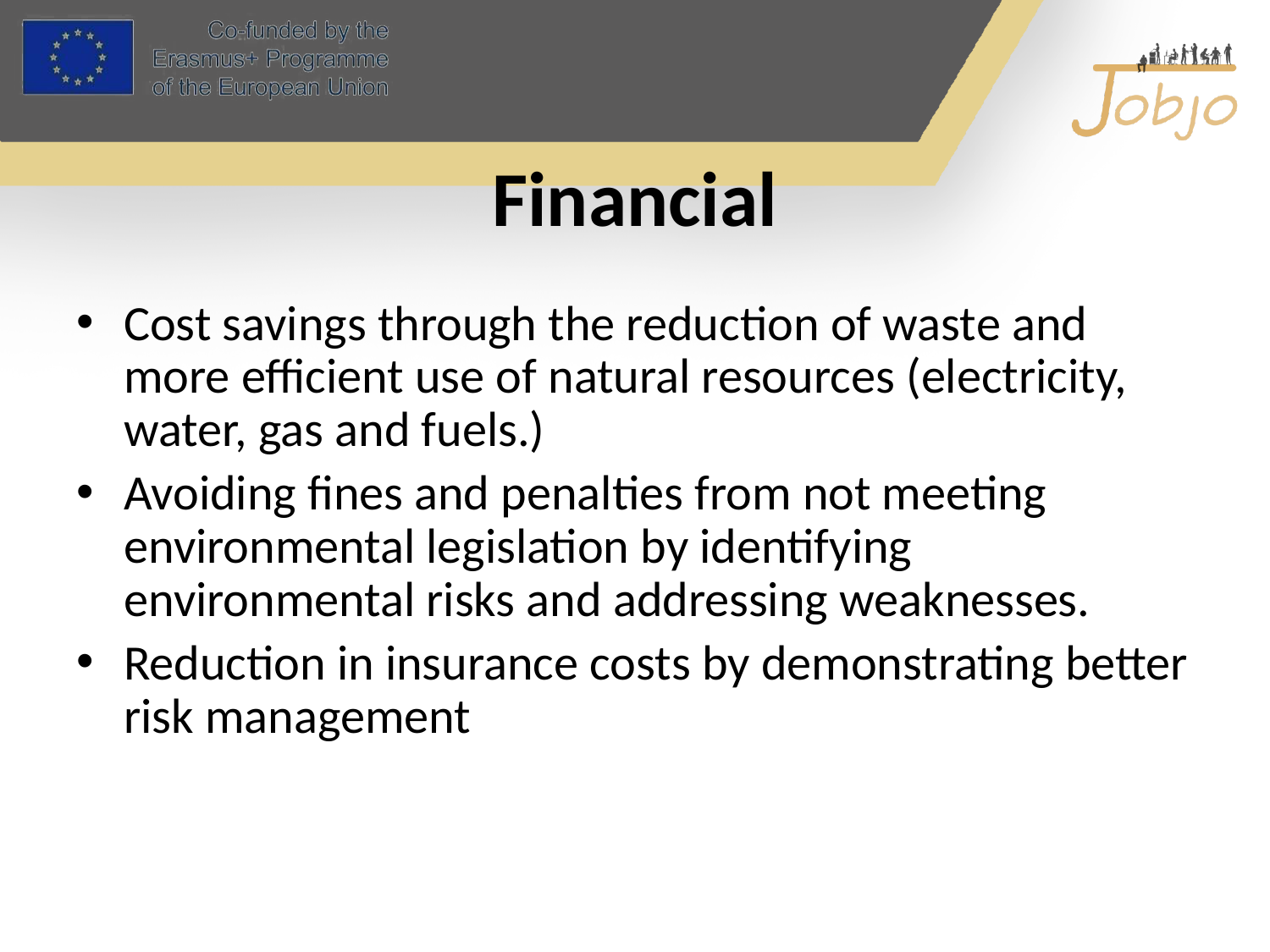

# Financial

Cost savings through the reduction of waste and more efficient use of natural resources (electricity, water, gas and fuels.)
Avoiding fines and penalties from not meeting environmental legislation by identifying environmental risks and addressing weaknesses.
Reduction in insurance costs by demonstrating better risk management